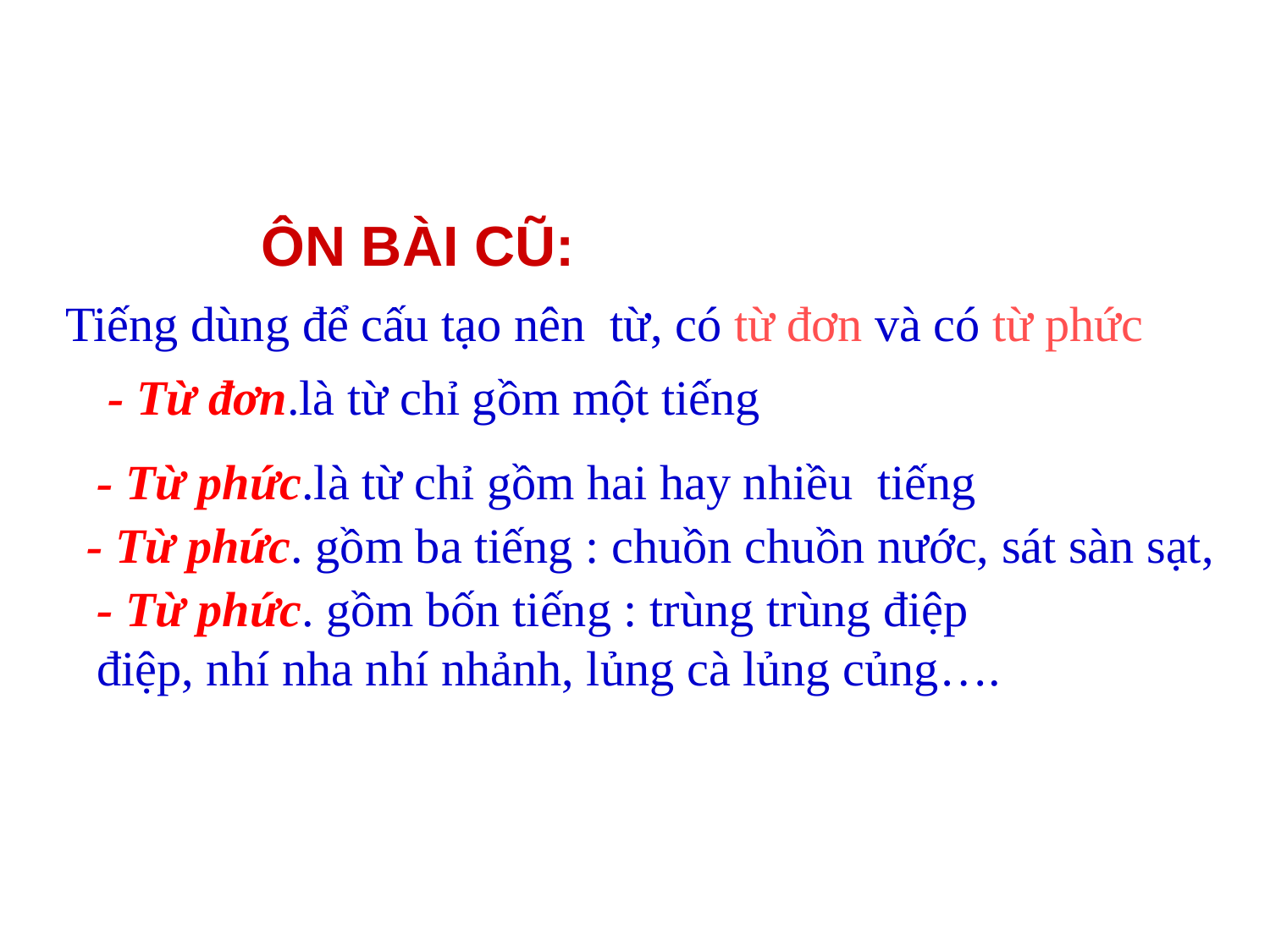

# ÔN BÀI CŨ:
Tiếng dùng để cấu tạo nên  từ, có từ đơn và có từ phức
- Từ đơn.là từ chỉ gồm một tiếng
- Từ phức.là từ chỉ gồm hai hay nhiều  tiếng
- Từ phức. gồm ba tiếng : chuồn chuồn nước, sát sàn sạt,
- Từ phức. gồm bốn tiếng : trùng trùng điệp điệp, nhí nha nhí nhảnh, lủng cà lủng củng….